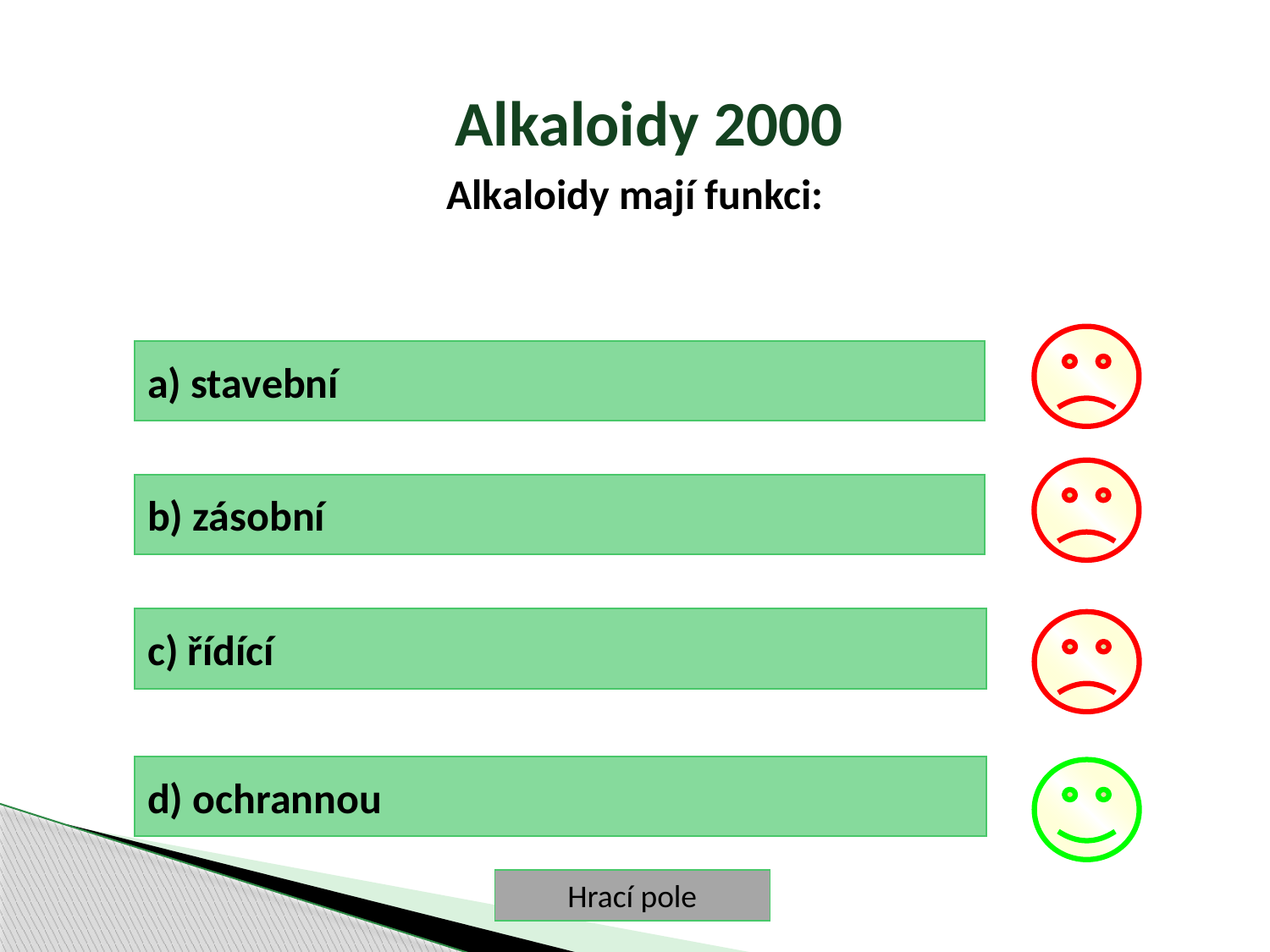

Alkaloidy 2000
Alkaloidy mají funkci:

a) stavební

b) zásobní
c) řídící

d) ochrannou

Hrací pole